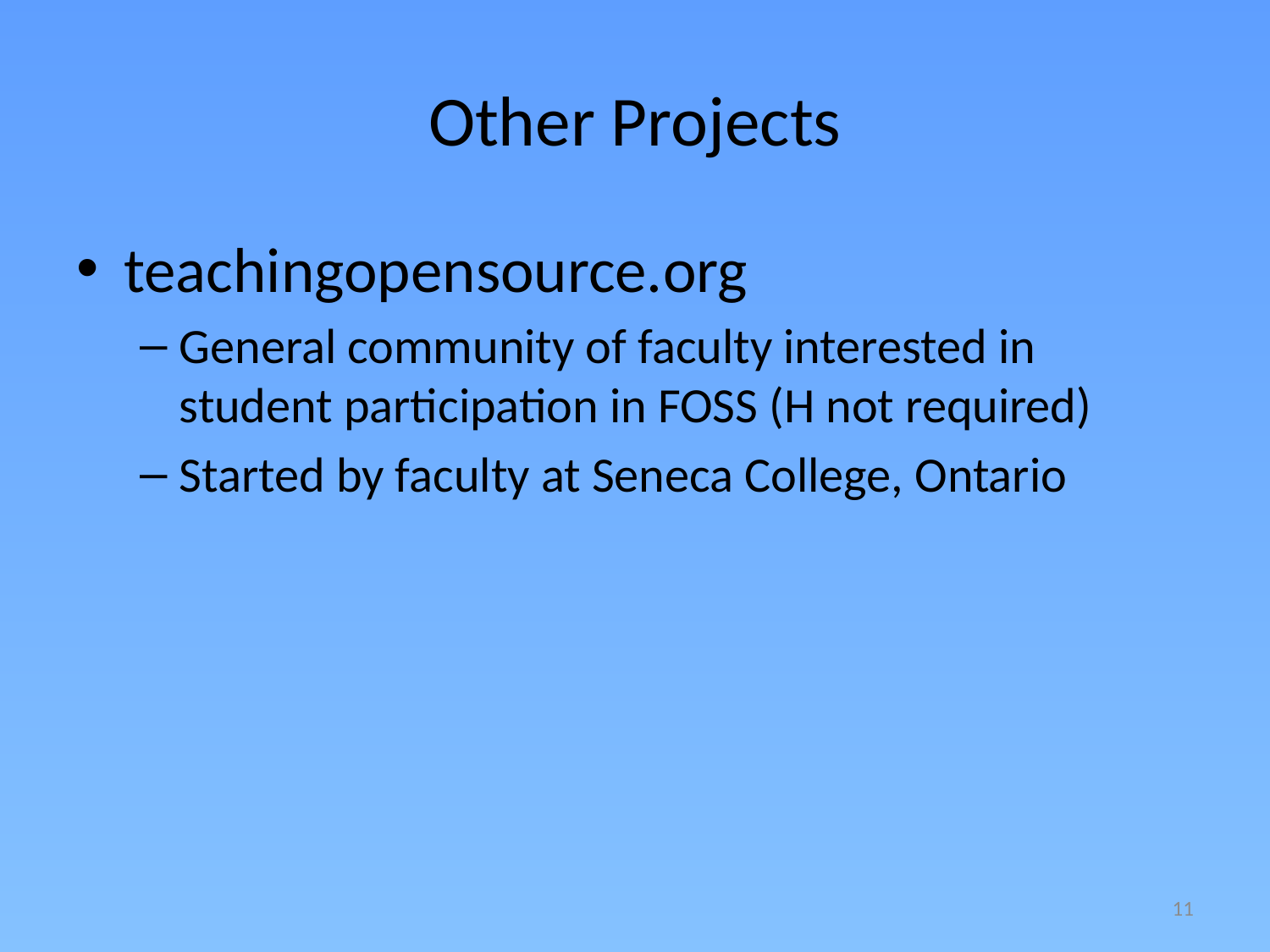

# Other Projects
teachingopensource.org
General community of faculty interested in student participation in FOSS (H not required)
Started by faculty at Seneca College, Ontario
11